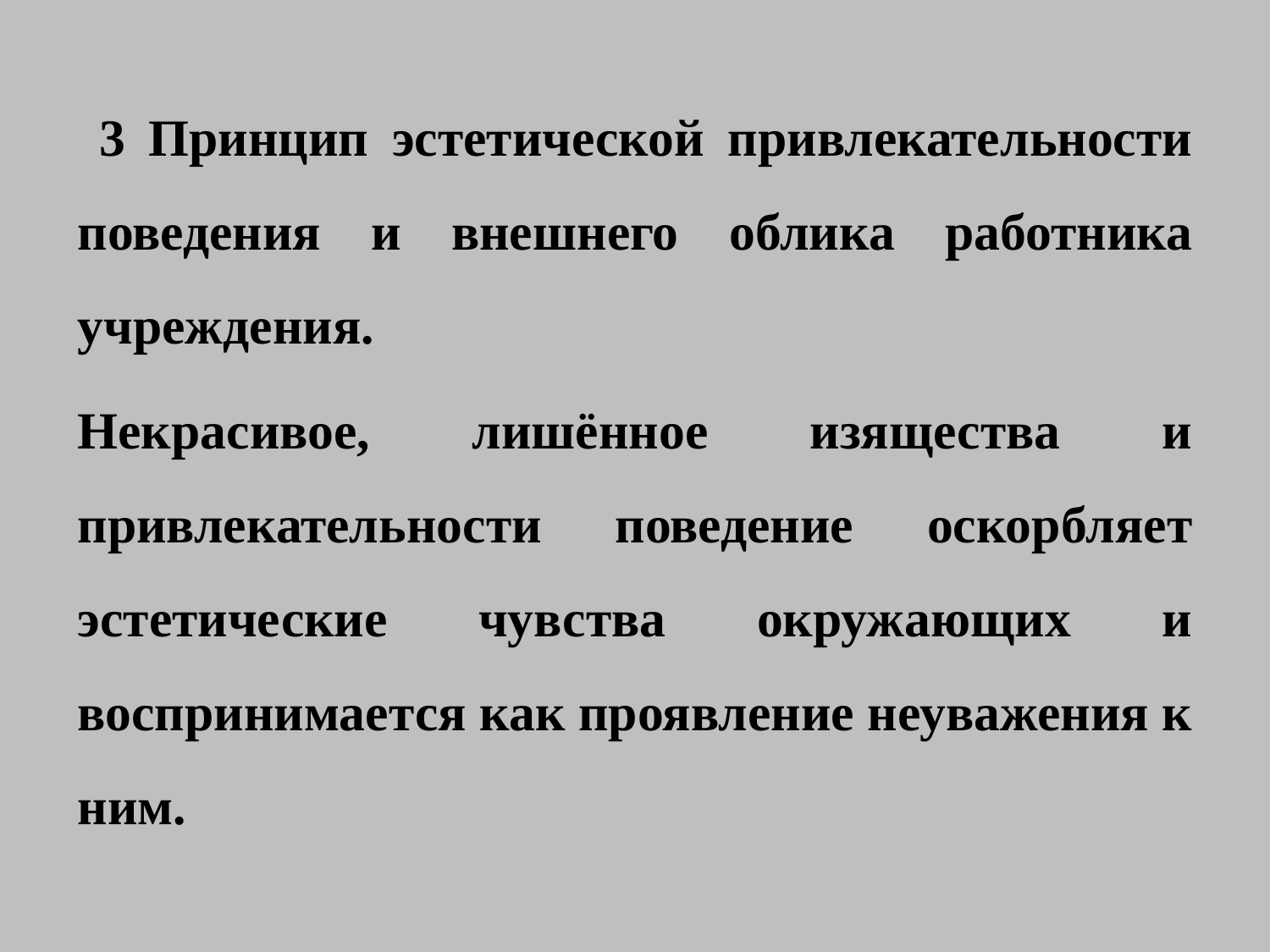

3 Принцип эстетической привлекательности поведения и внешнего облика работника учреждения.
Некрасивое, лишённое изящества и привлекательности поведение оскорбляет эстетические чувства окружающих и воспринимается как проявление неуважения к ним.